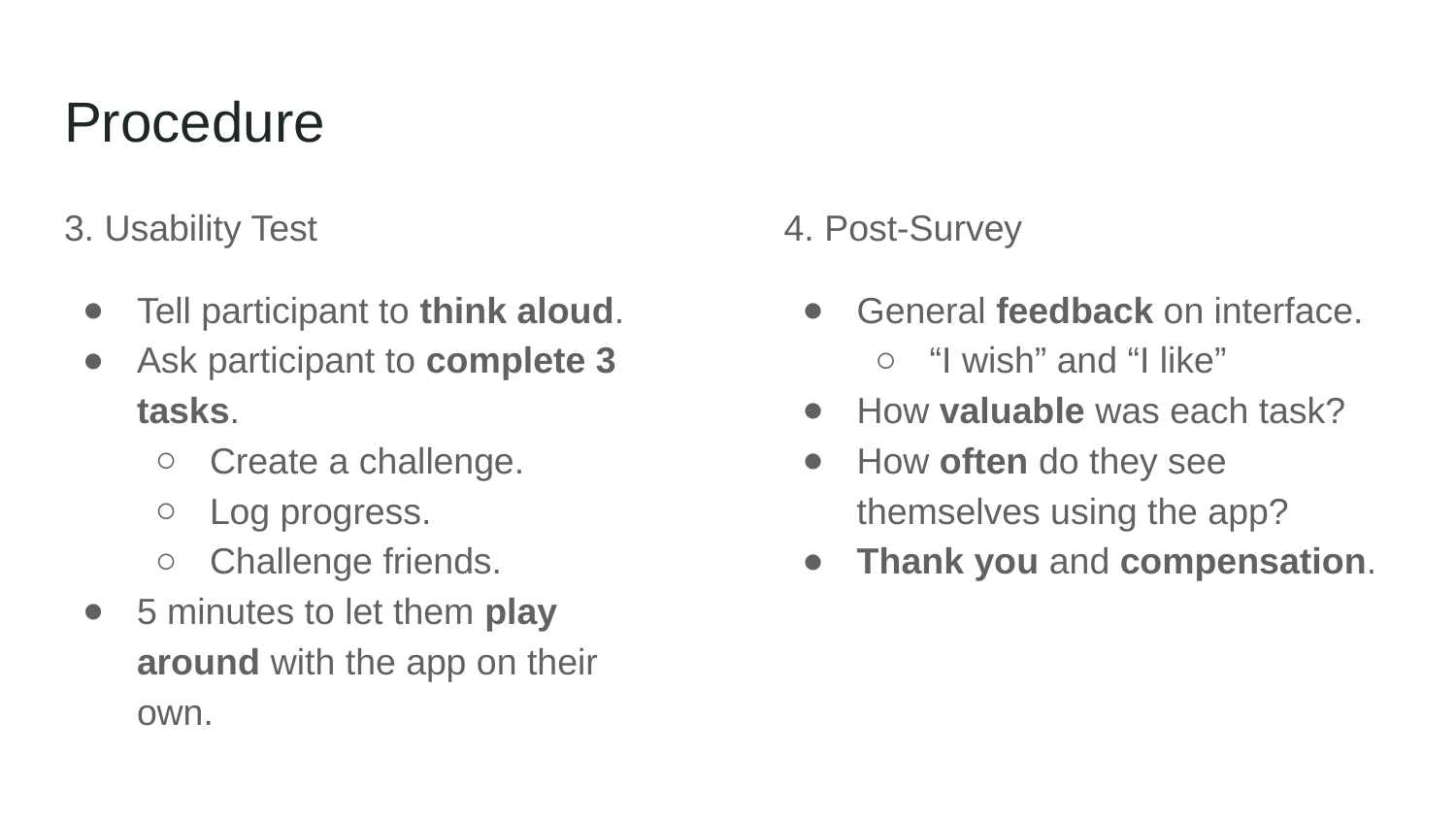

# Procedure
3. Usability Test
Tell participant to think aloud.
Ask participant to complete 3 tasks.
Create a challenge.
Log progress.
Challenge friends.
5 minutes to let them play around with the app on their own.
4. Post-Survey
General feedback on interface.
“I wish” and “I like”
How valuable was each task?
How often do they see themselves using the app?
Thank you and compensation.